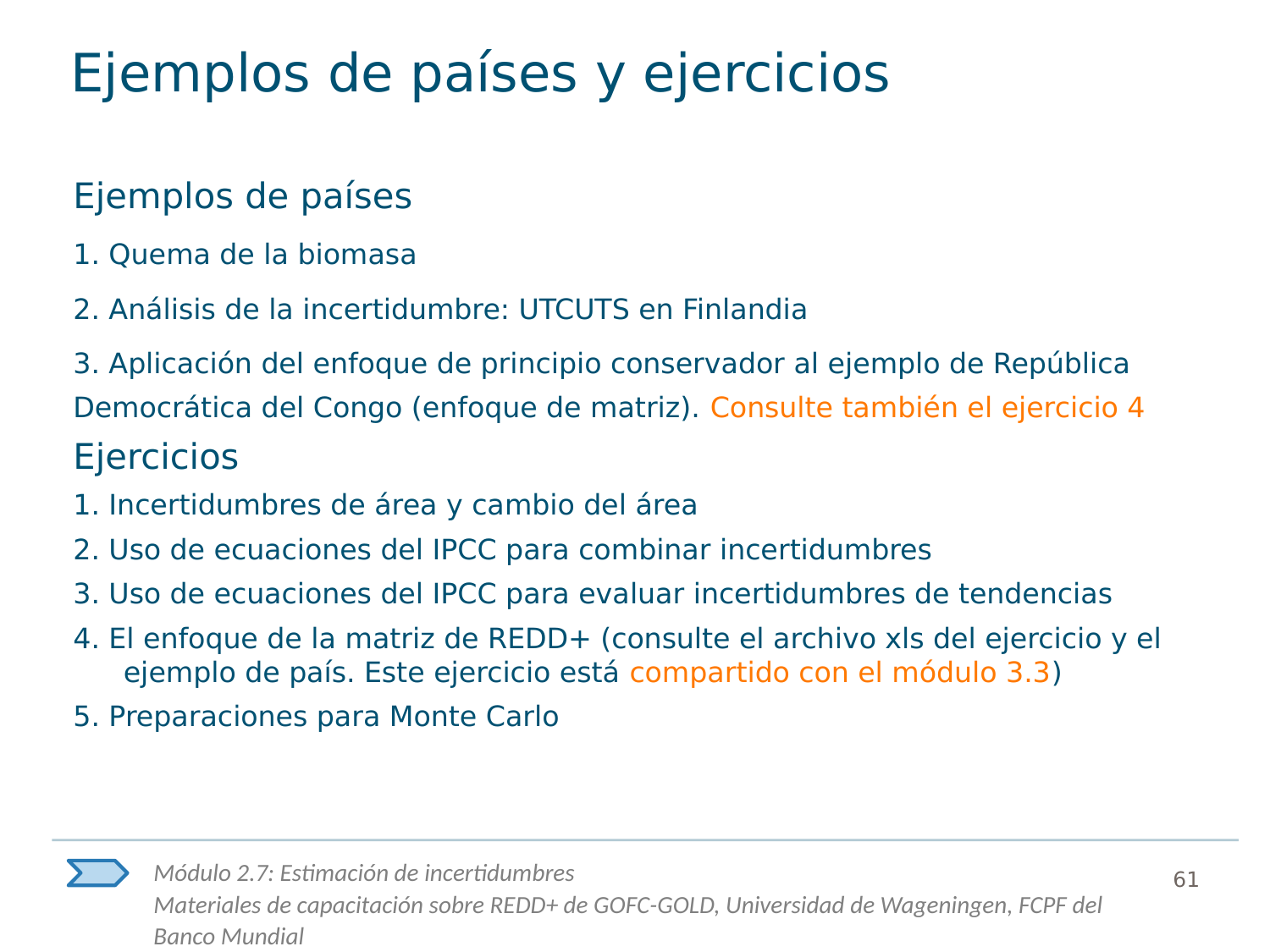

# Ejemplos de países y ejercicios
Ejemplos de países
1. Quema de la biomasa
2. Análisis de la incertidumbre: UTCUTS en Finlandia
3. Aplicación del enfoque de principio conservador al ejemplo de República Democrática del Congo (enfoque de matriz). Consulte también el ejercicio 4
Ejercicios
1. Incertidumbres de área y cambio del área
2. Uso de ecuaciones del IPCC para combinar incertidumbres
3. Uso de ecuaciones del IPCC para evaluar incertidumbres de tendencias
4. El enfoque de la matriz de REDD+ (consulte el archivo xls del ejercicio y el ejemplo de país. Este ejercicio está compartido con el módulo 3.3)
5. Preparaciones para Monte Carlo